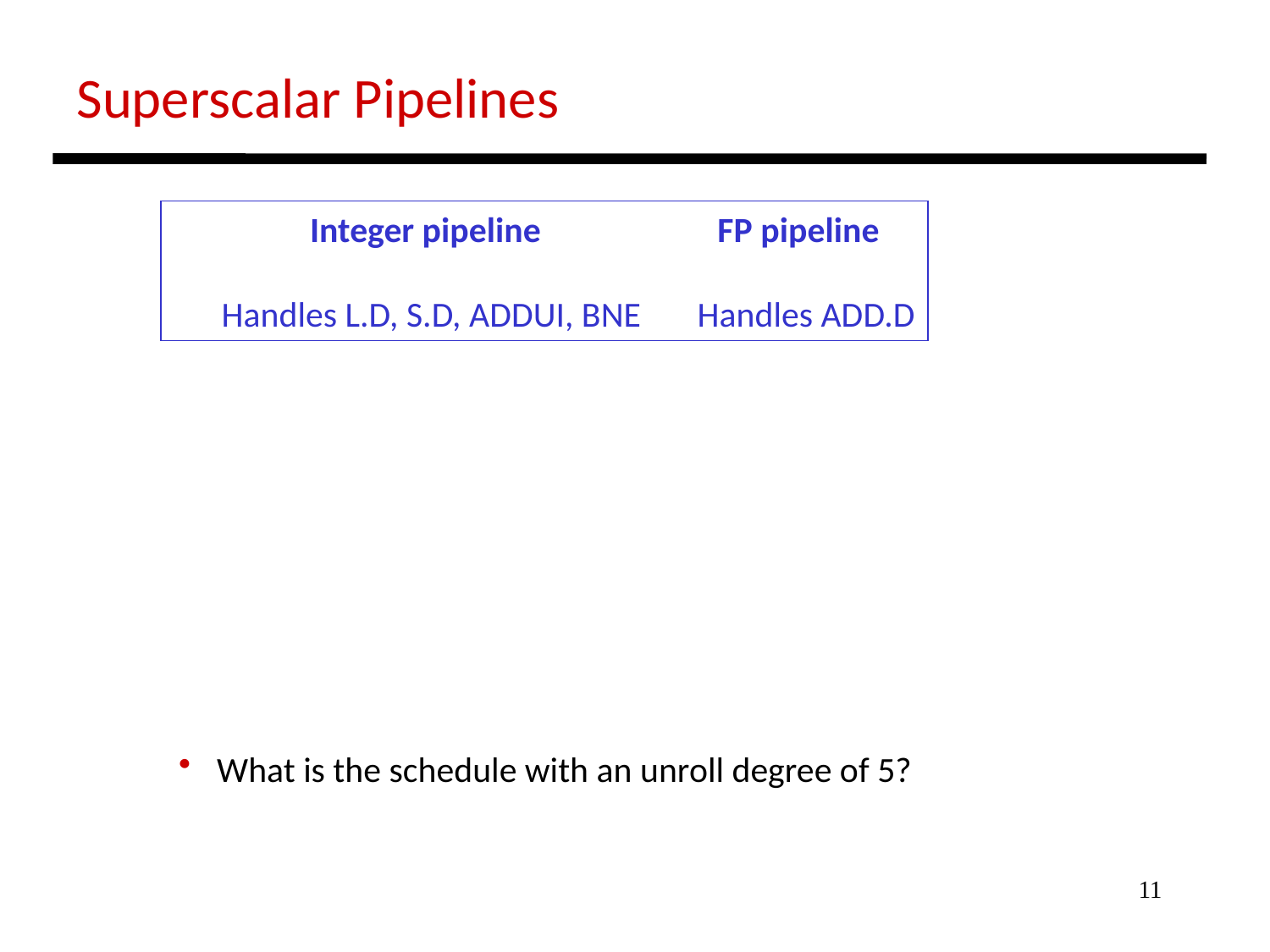

Superscalar Pipelines

                 Integer pipeline                      FP pipeline

      Handles L.D, S.D, ADDUI, BNE       Handles ADD.D
 What is the schedule with an unroll degree of 5?
11